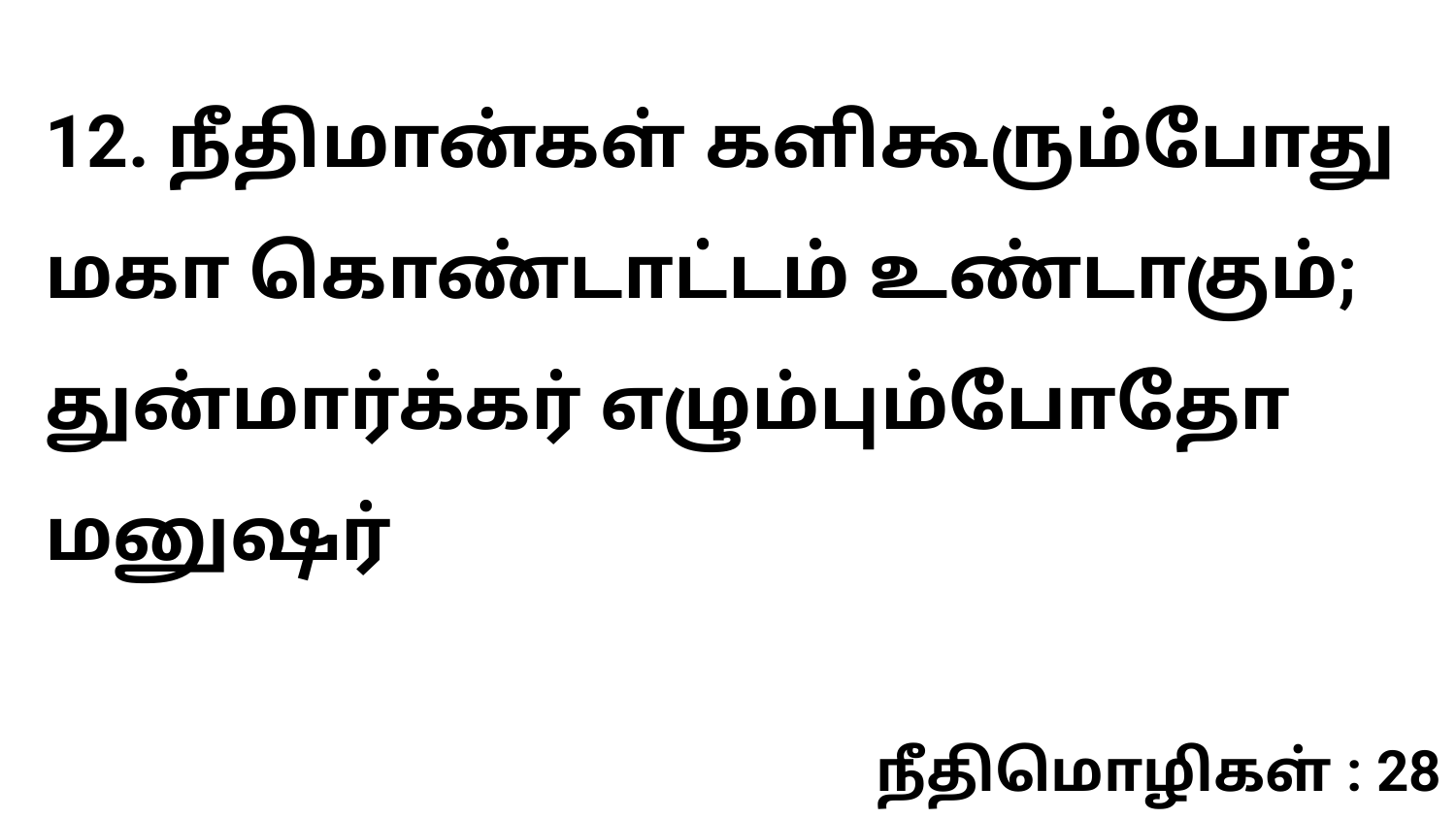

12. நீதிமான்கள் களிகூரும்போது மகா கொண்டாட்டம் உண்டாகும்; துன்மார்க்கர் எழும்பும்போதோ மனுஷர்
நீதிமொழிகள் : 28